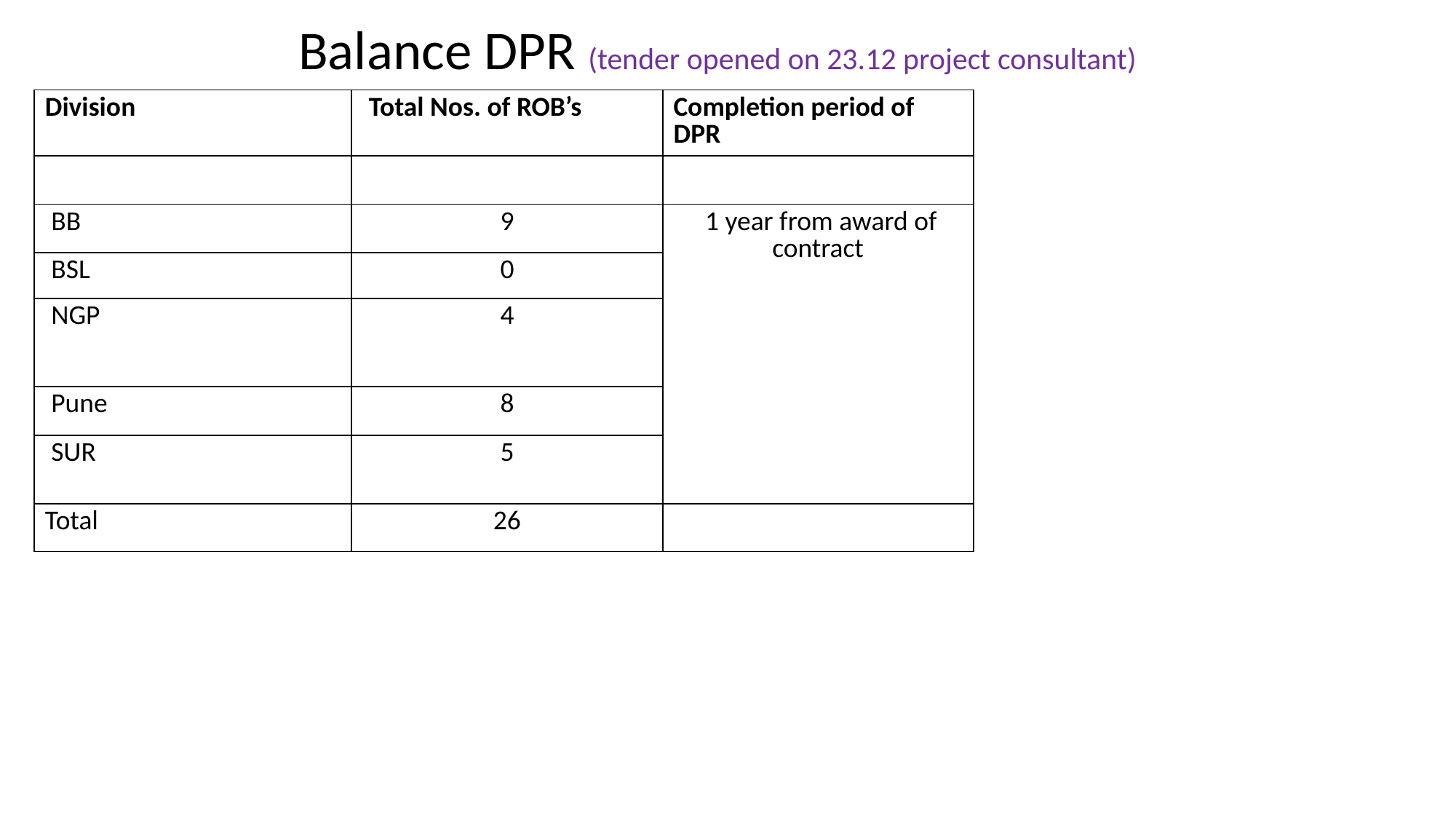

# Balance DPR (tender opened on 23.12 project consultant)
| Division | Total Nos. of ROB’s | Completion period of DPR |
| --- | --- | --- |
|  |  |  |
| BB | 9 | 1 year from award of contract |
| BSL | 0 |  |
| NGP | 4 |  |
| Pune | 8 |  |
| SUR | 5 |  |
| Total | 26 |  |